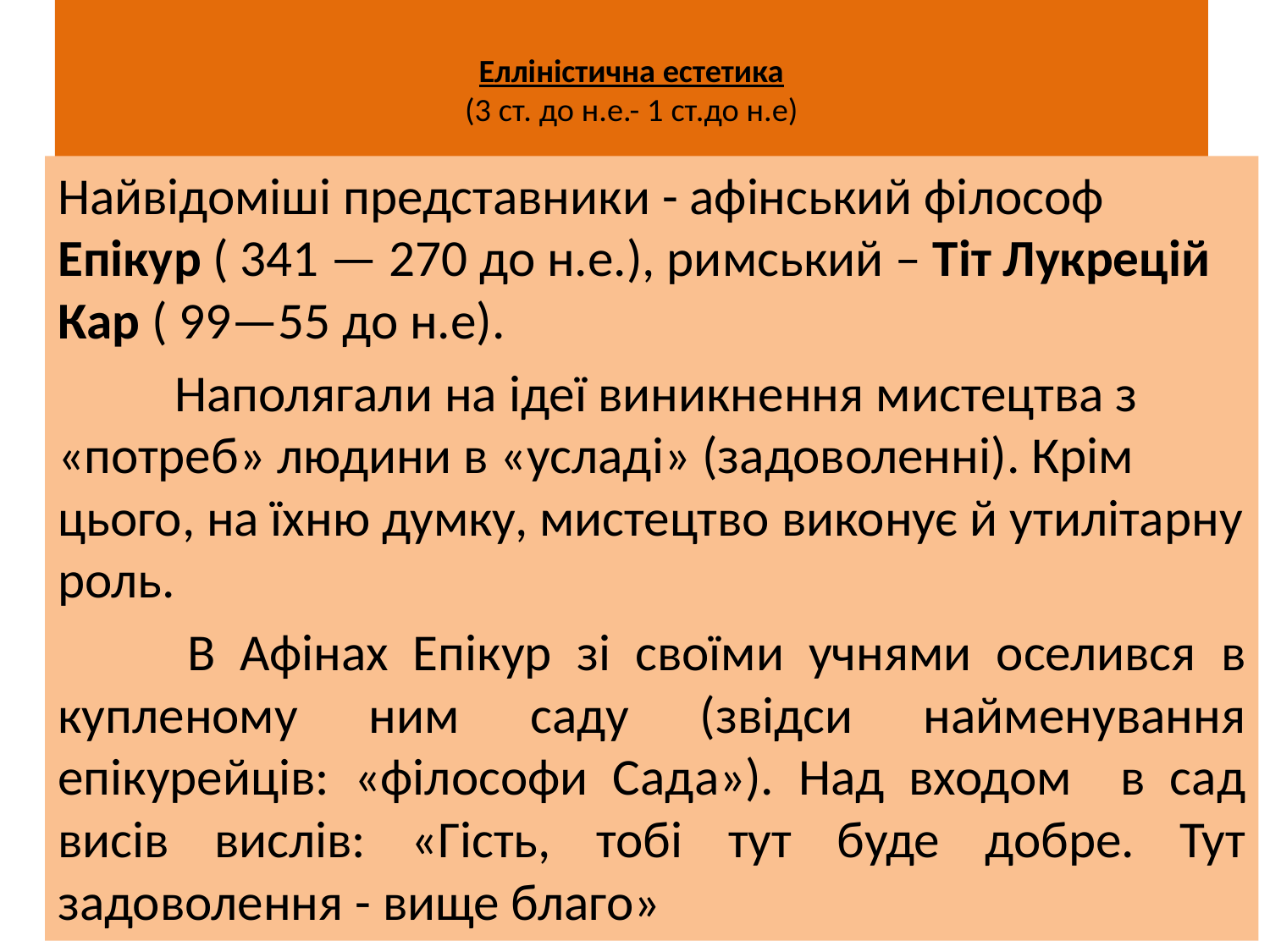

# Елліністична естетика (3 ст. до н.е.- 1 ст.до н.е)
Найвідоміші представники - афінський філософ Епікур ( 341 — 270 до н.е.), римський – Тіт Лукрецій Кар ( 99—55 до н.е).
	Наполягали на ідеї виникнення мистецтва з «потреб» людини в «усладі» (задоволенні). Крім цього, на їхню думку, мистецтво виконує й утилітарну роль.
 	В Афінах Епікур зі своїми учнями оселився в купленому ним саду (звідси найменування епікурейців: «філософи Сада»). Над входом  в сад висів вислів: «Гість, тобі тут буде добре. Тут задоволення - вище благо»